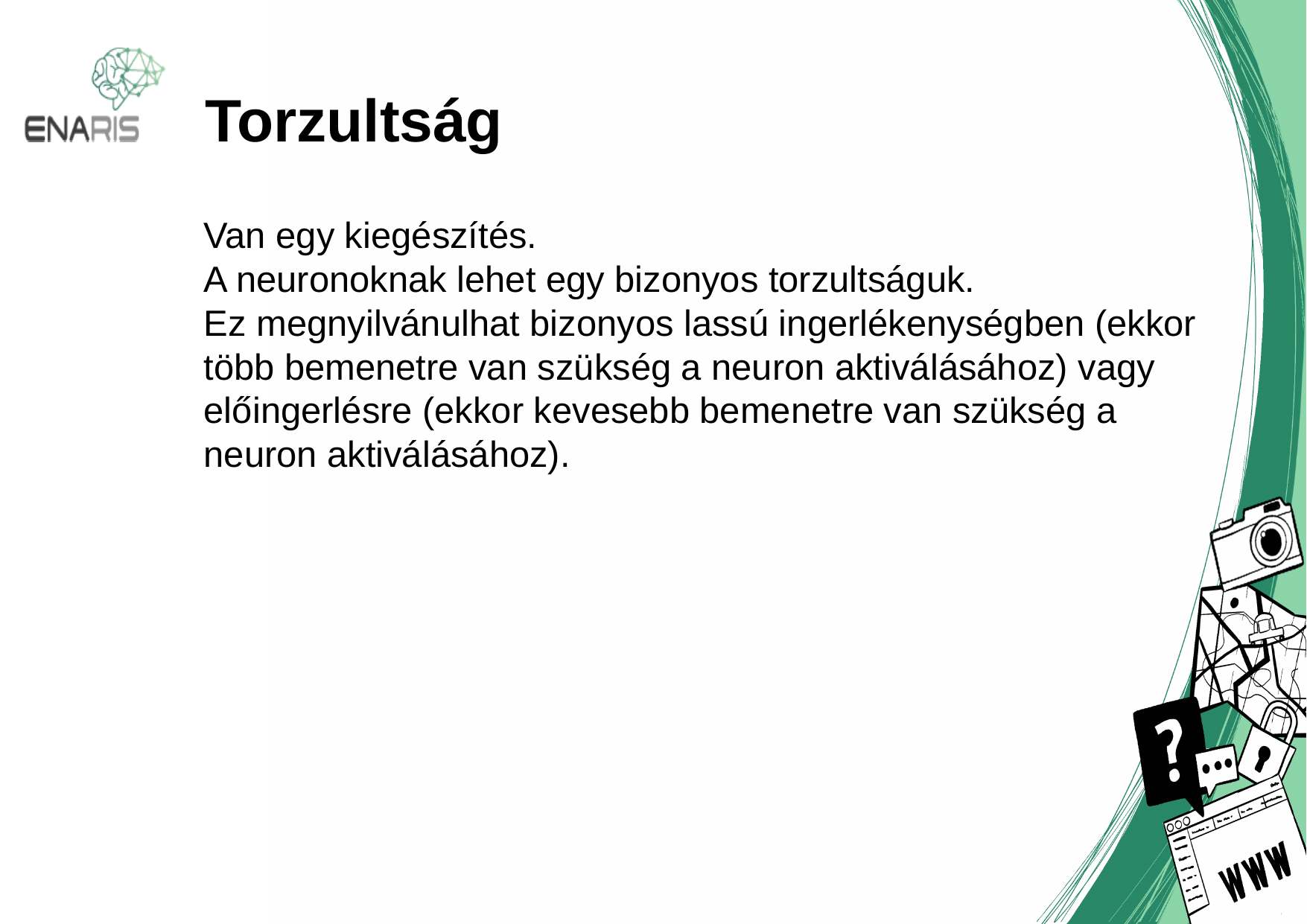

# Torzultság
Van egy kiegészítés.
A neuronoknak lehet egy bizonyos torzultságuk.
Ez megnyilvánulhat bizonyos lassú ingerlékenységben (ekkor több bemenetre van szükség a neuron aktiválásához) vagy előingerlésre (ekkor kevesebb bemenetre van szükség a neuron aktiválásához).